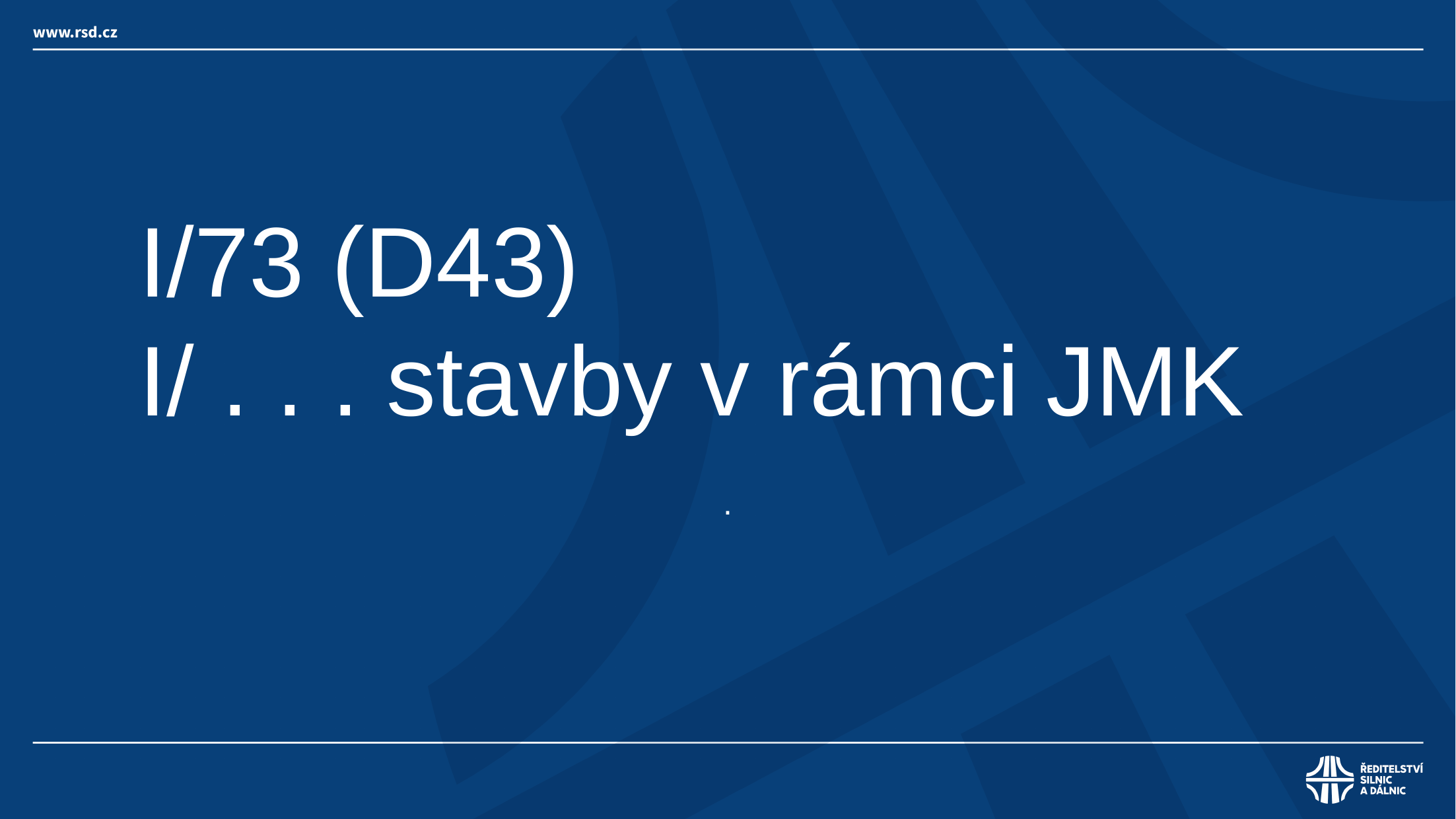

I/73 (D43)
	I/ . . . stavby v rámci JMK
.